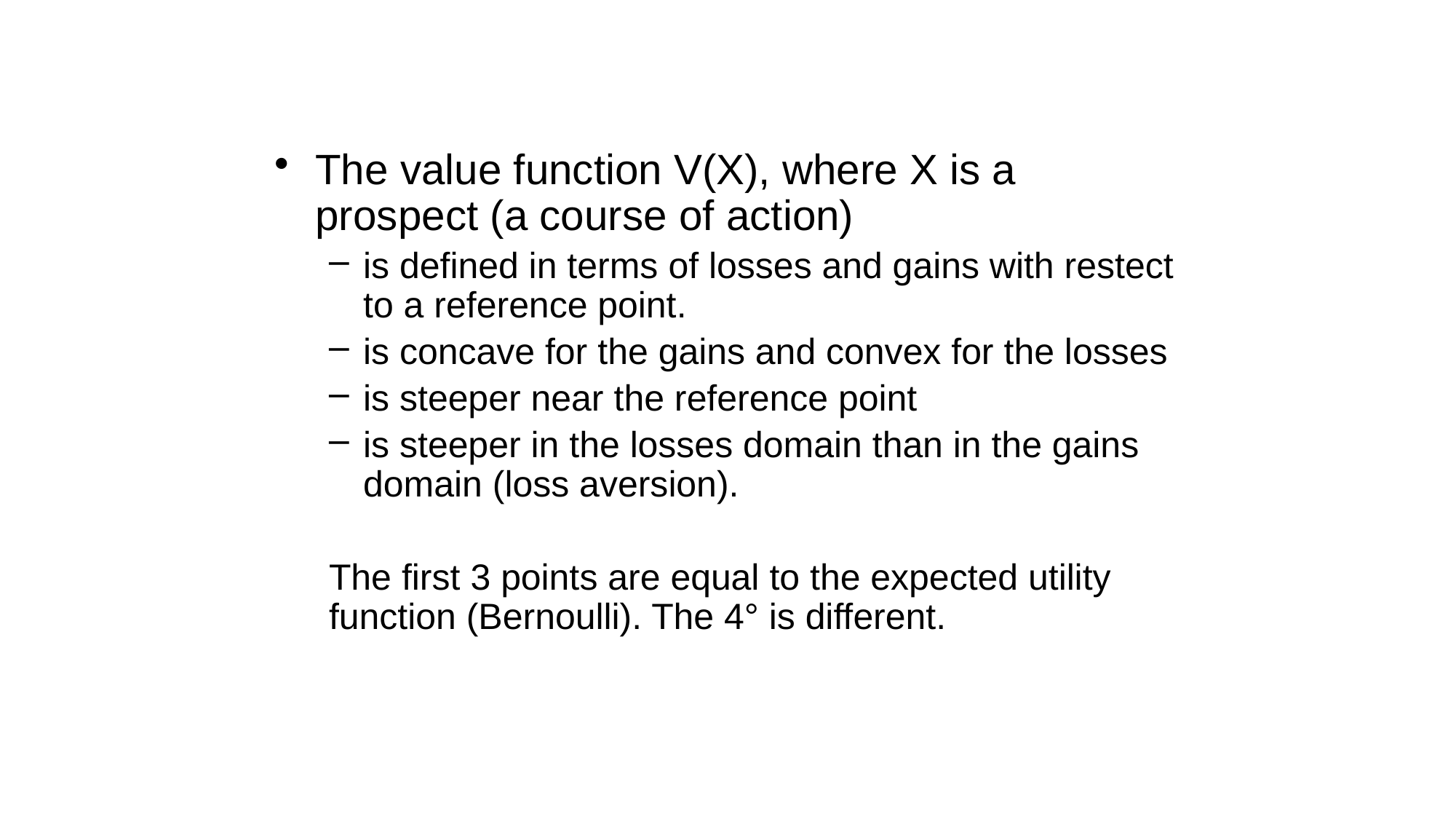

The value function V(X), where X is a prospect (a course of action)
is defined in terms of losses and gains with restect to a reference point.
is concave for the gains and convex for the losses
is steeper near the reference point
is steeper in the losses domain than in the gains domain (loss aversion).

The first 3 points are equal to the expected utility function (Bernoulli). The 4° is different.